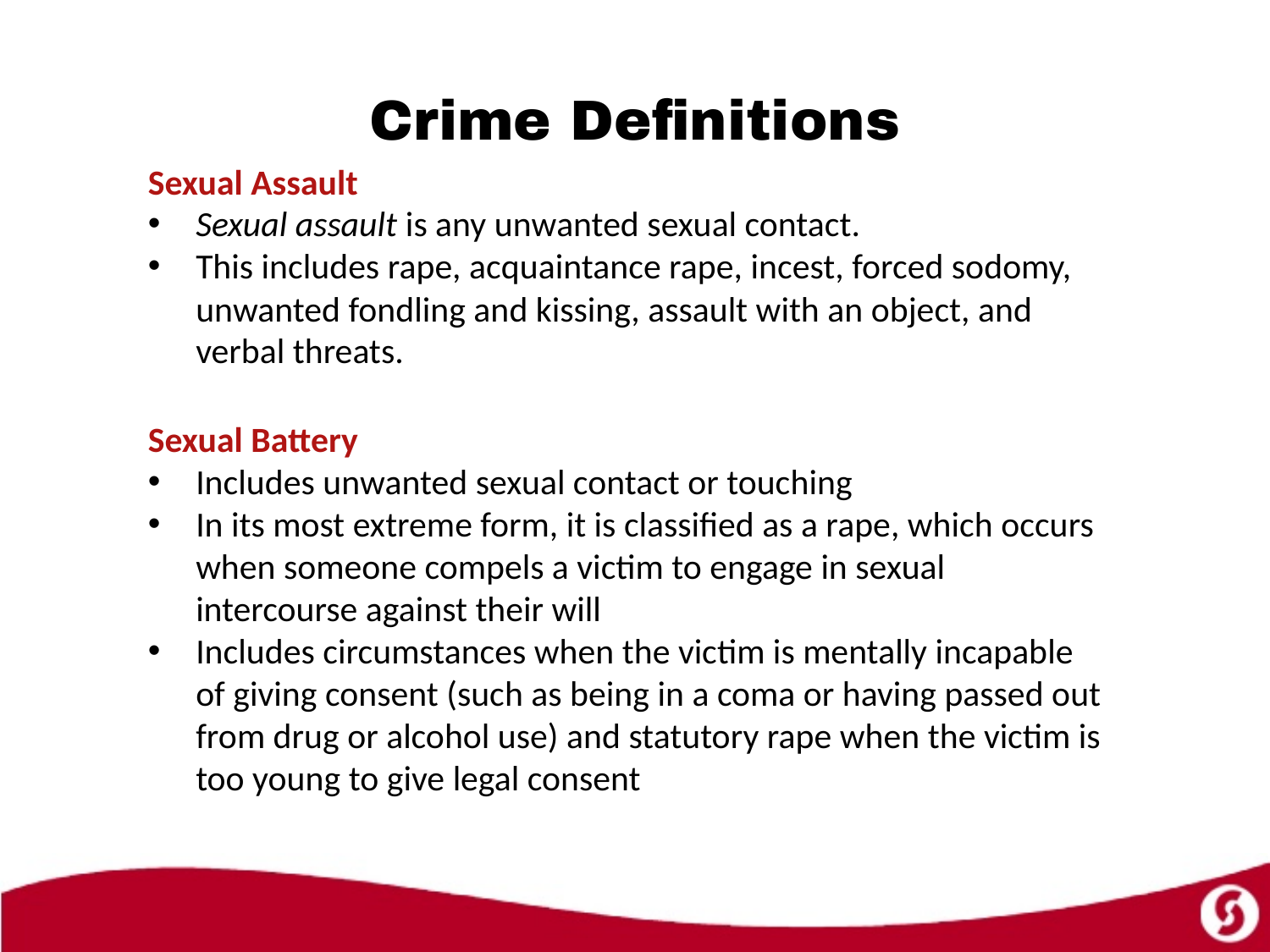

# Crime Definitions
Sexual Assault
Sexual assault is any unwanted sexual contact.
This includes rape, acquaintance rape, incest, forced sodomy, unwanted fondling and kissing, assault with an object, and verbal threats.

Sexual Battery
Includes unwanted sexual contact or touching
In its most extreme form, it is classified as a rape, which occurs when someone compels a victim to engage in sexual intercourse against their will
Includes circumstances when the victim is mentally incapable of giving consent (such as being in a coma or having passed out from drug or alcohol use) and statutory rape when the victim is too young to give legal consent